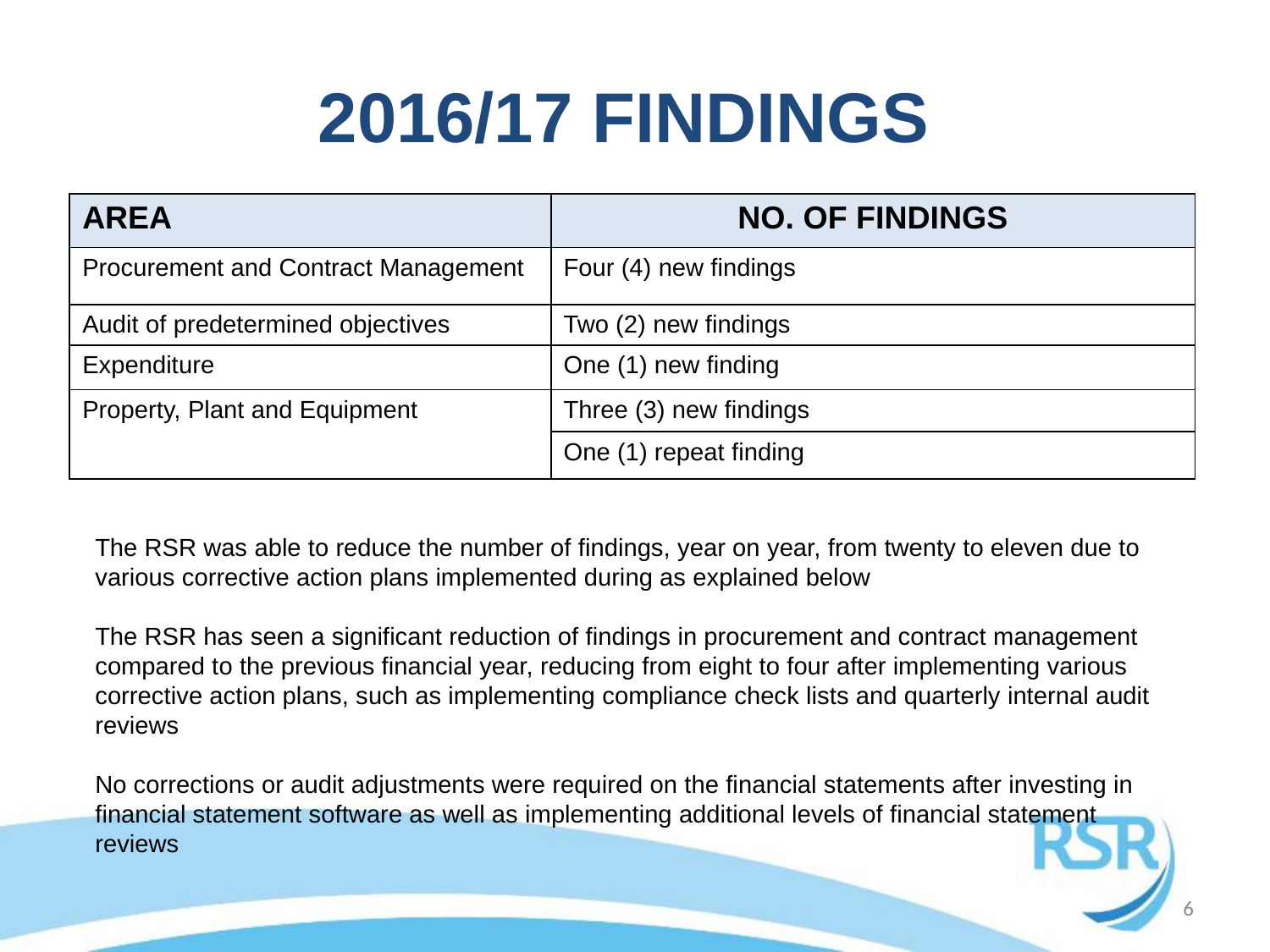

# 2016/17 FINDINGS
| AREA | NO. OF FINDINGS |
| --- | --- |
| Procurement and Contract Management | Four (4) new findings |
| Audit of predetermined objectives | Two (2) new findings |
| Expenditure | One (1) new finding |
| Property, Plant and Equipment | Three (3) new findings |
|  | One (1) repeat finding |
The RSR was able to reduce the number of findings, year on year, from twenty to eleven due to various corrective action plans implemented during as explained below

The RSR has seen a significant reduction of findings in procurement and contract management compared to the previous financial year, reducing from eight to four after implementing various corrective action plans, such as implementing compliance check lists and quarterly internal audit reviews

No corrections or audit adjustments were required on the financial statements after investing in financial statement software as well as implementing additional levels of financial statement reviews
6